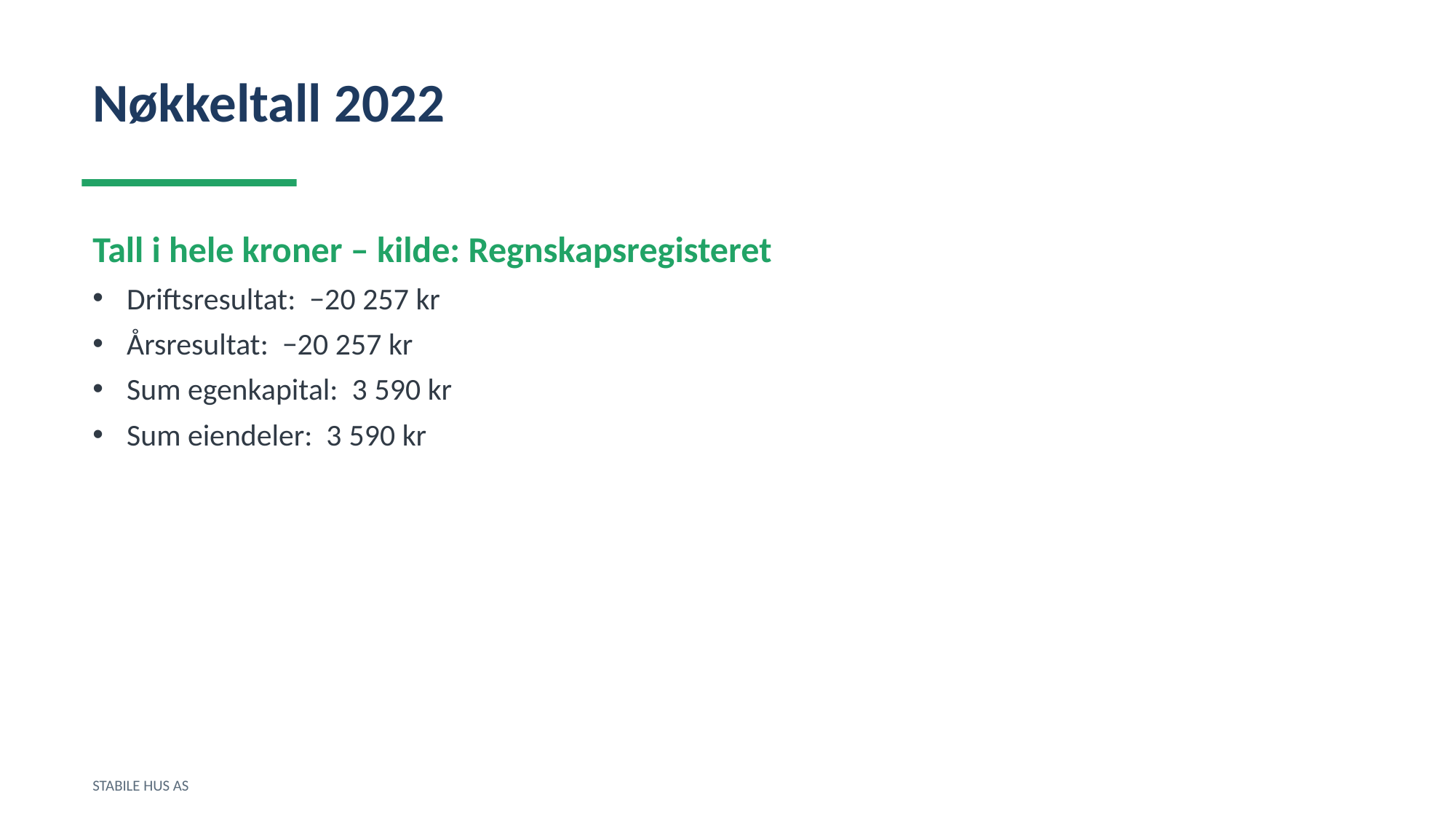

Nøkkeltall 2022

Tall i hele kroner – kilde: Regnskapsregisteret
Driftsresultat:  −20 257 kr
Årsresultat:  −20 257 kr
Sum egenkapital:  3 590 kr
Sum eiendeler:  3 590 kr
STABILE HUS AS